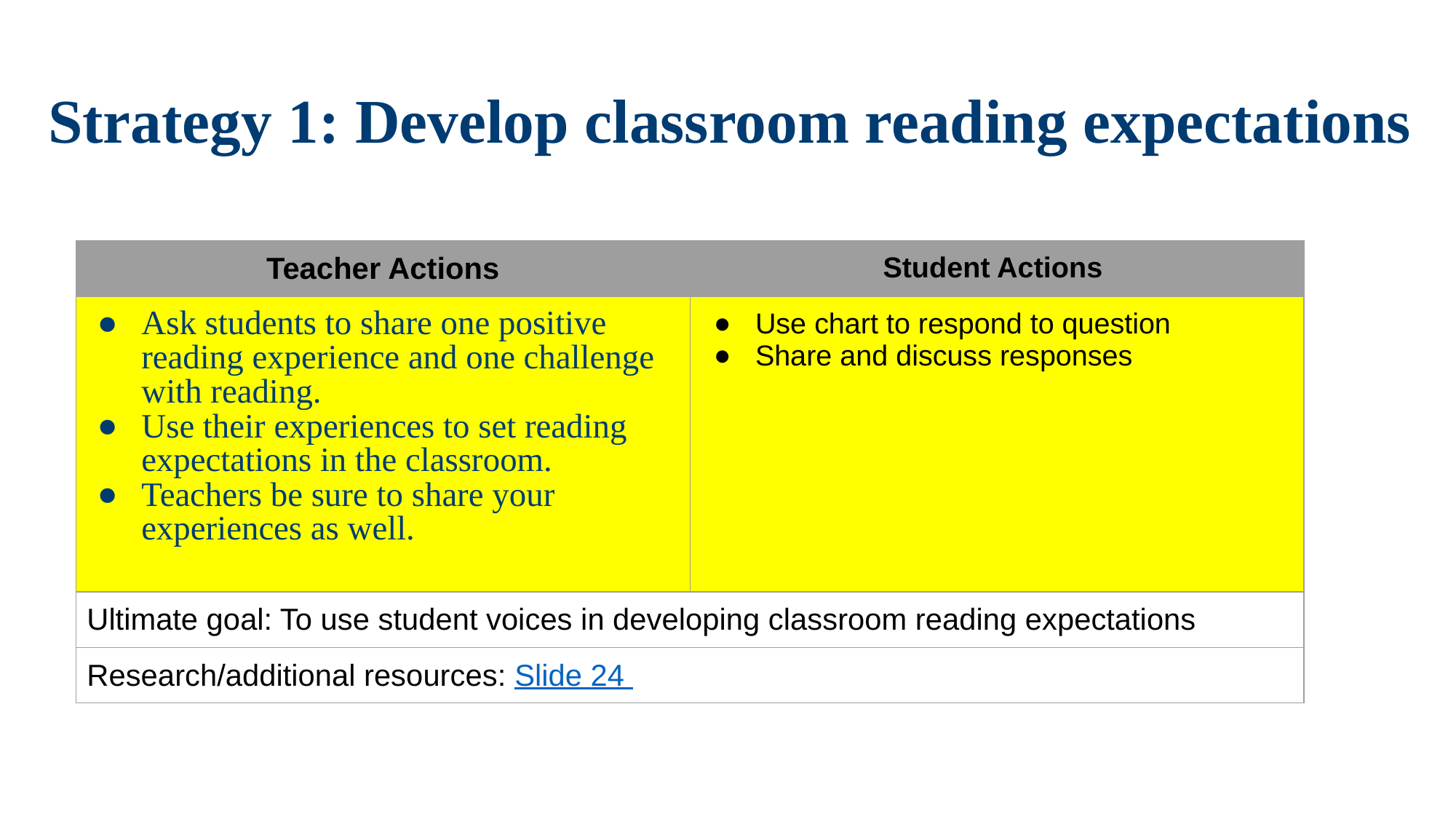

# Strategy 1: Develop classroom reading expectations
| Teacher Actions | Student Actions |
| --- | --- |
| Ask students to share one positive reading experience and one challenge with reading. Use their experiences to set reading expectations in the classroom. Teachers be sure to share your experiences as well. | Use chart to respond to question Share and discuss responses |
| Ultimate goal: To use student voices in developing classroom reading expectations |  |
| Research/additional resources: Slide 24 |  |